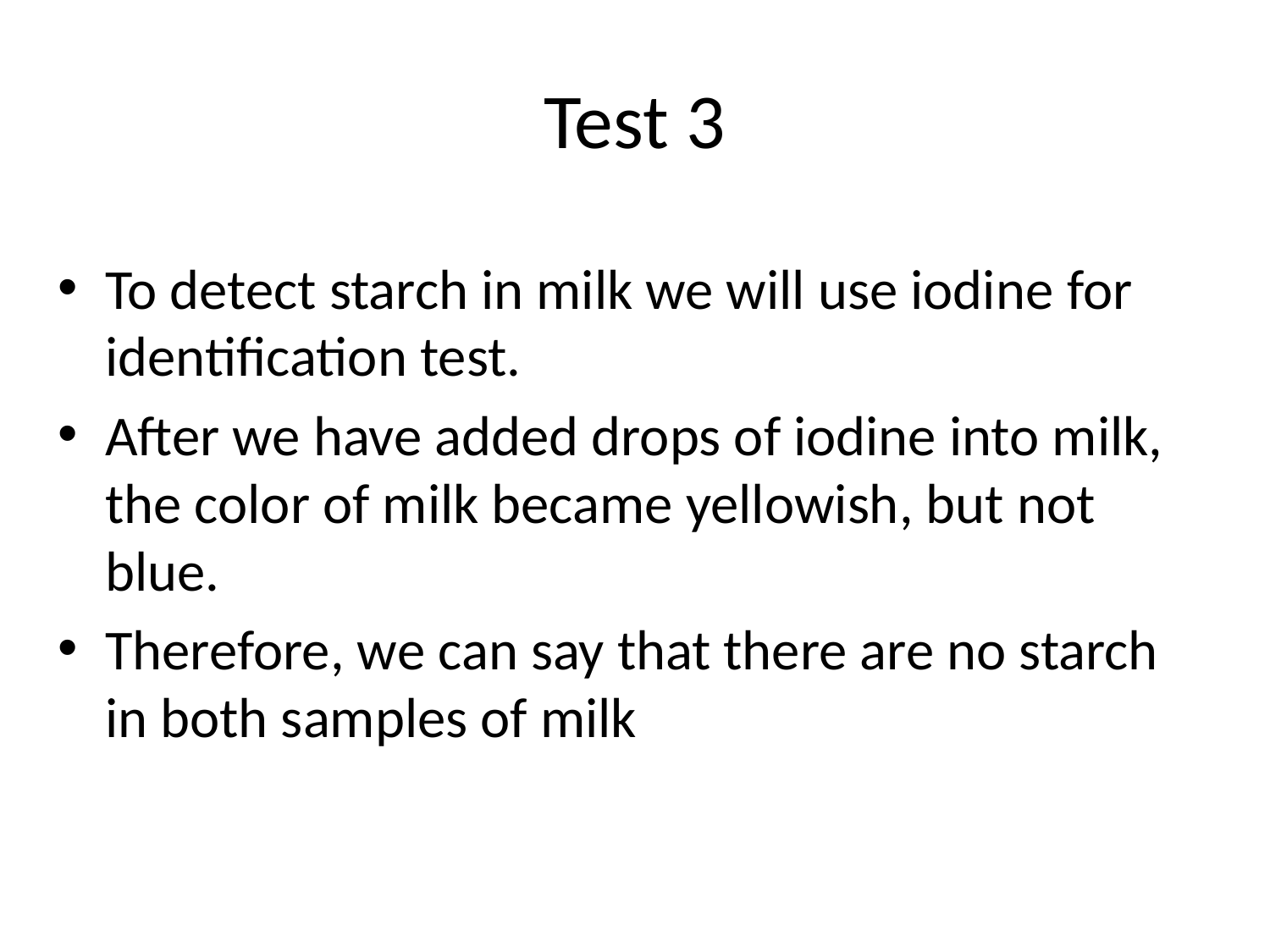

# Test 3
To detect starch in milk we will use iodine for identification test.
After we have added drops of iodine into milk, the color of milk became yellowish, but not blue.
Therefore, we can say that there are no starch in both samples of milk